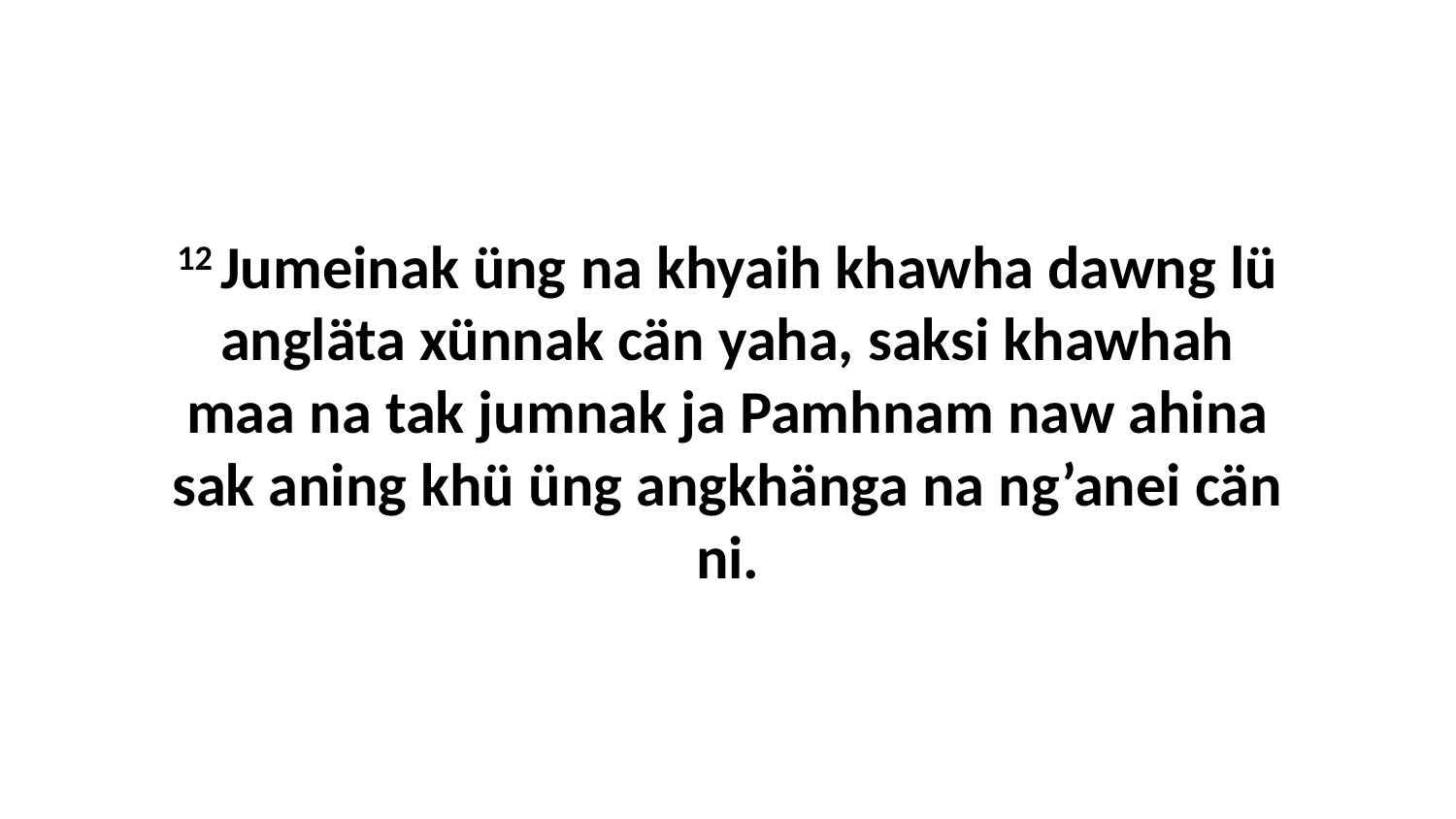

12 Jumeinak üng na khyaih khawha dawng lü angläta xünnak cän yaha, saksi khawhah maa na tak jumnak ja Pamhnam naw ahina sak aning khü üng angkhänga na ng’anei cän ni.